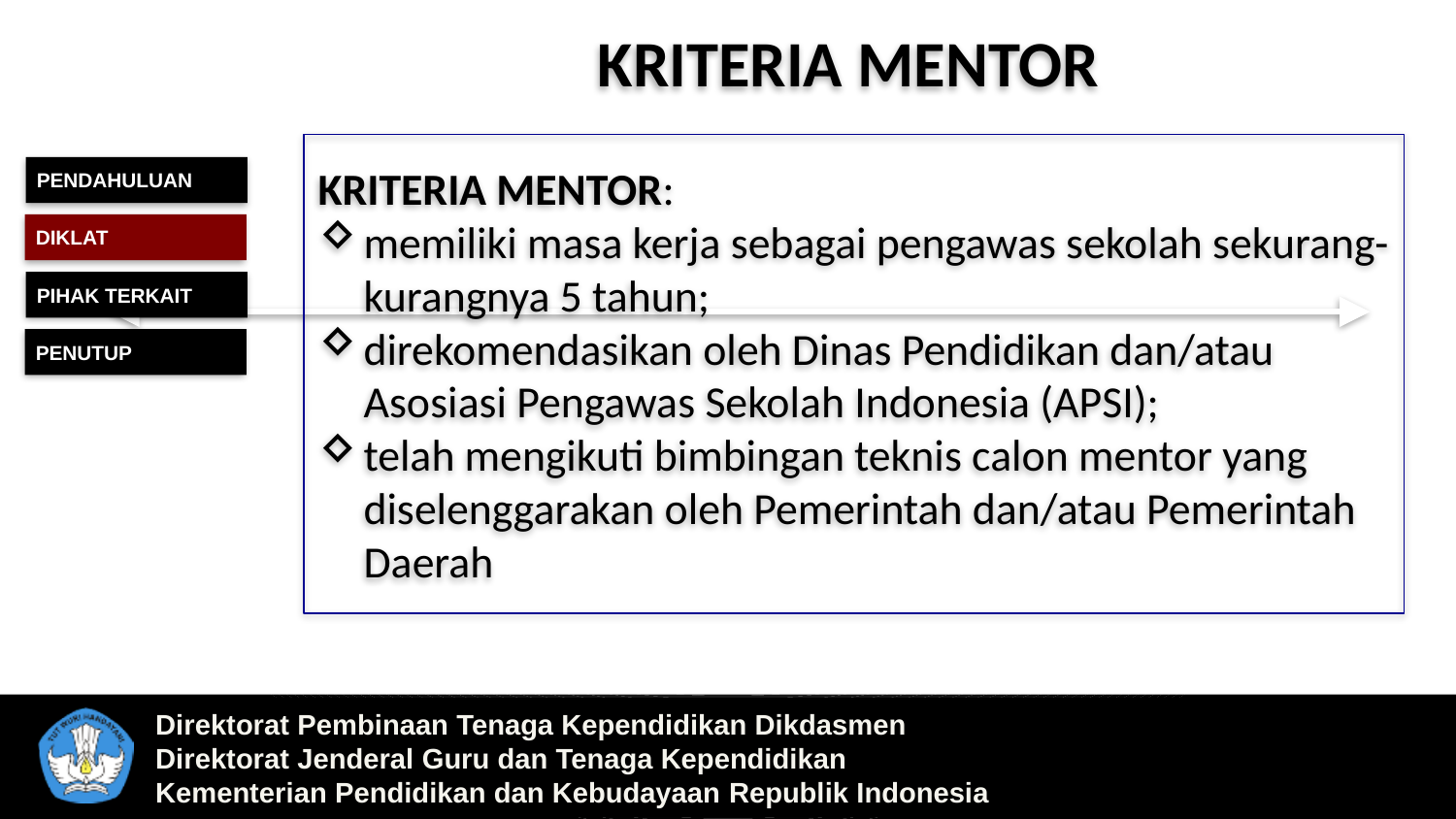

KRITERIA MENTOR
KRITERIA MENTOR:
memiliki masa kerja sebagai pengawas sekolah sekurang-kurangnya 5 tahun;
direkomendasikan oleh Dinas Pendidikan dan/atau Asosiasi Pengawas Sekolah Indonesia (APSI);
telah mengikuti bimbingan teknis calon mentor yang  diselenggarakan oleh Pemerintah dan/atau Pemerintah Daerah
PENDAHULUAN
DIKLAT
PIHAK TERKAIT
PENUTUP
Direktorat Pembinaan Tenaga Kependidikan Dikdasmen
Direktorat Jenderal Guru dan Tenaga Kependidikan
Kementerian Pendidikan dan Kebudayaan Republik Indonesia